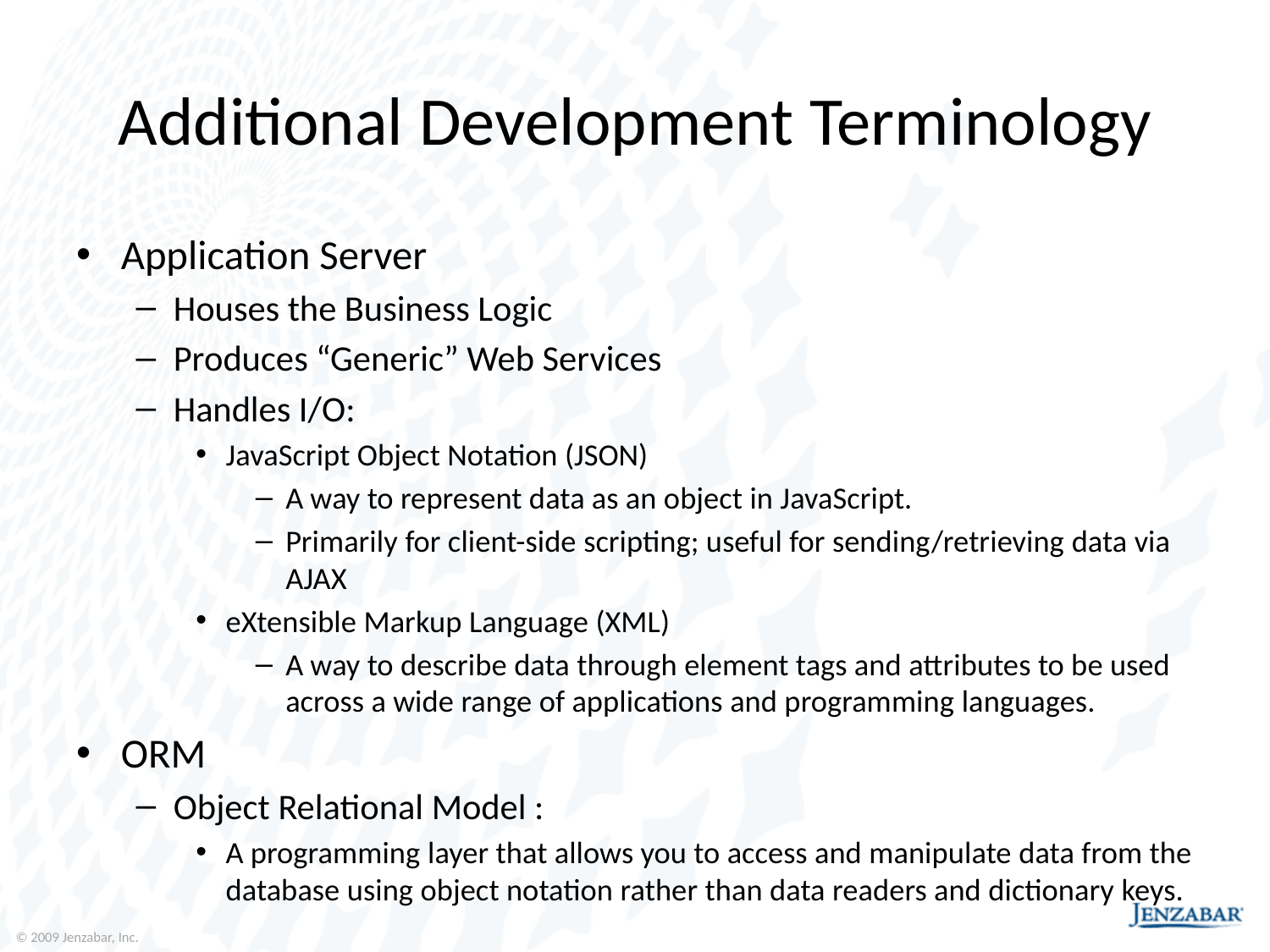

# Additional Development Terminology
Application Server
Houses the Business Logic
Produces “Generic” Web Services
Handles I/O:
JavaScript Object Notation (JSON)
A way to represent data as an object in JavaScript.
Primarily for client-side scripting; useful for sending/retrieving data via AJAX
eXtensible Markup Language (XML)
A way to describe data through element tags and attributes to be used across a wide range of applications and programming languages.
ORM
Object Relational Model :
A programming layer that allows you to access and manipulate data from the database using object notation rather than data readers and dictionary keys.